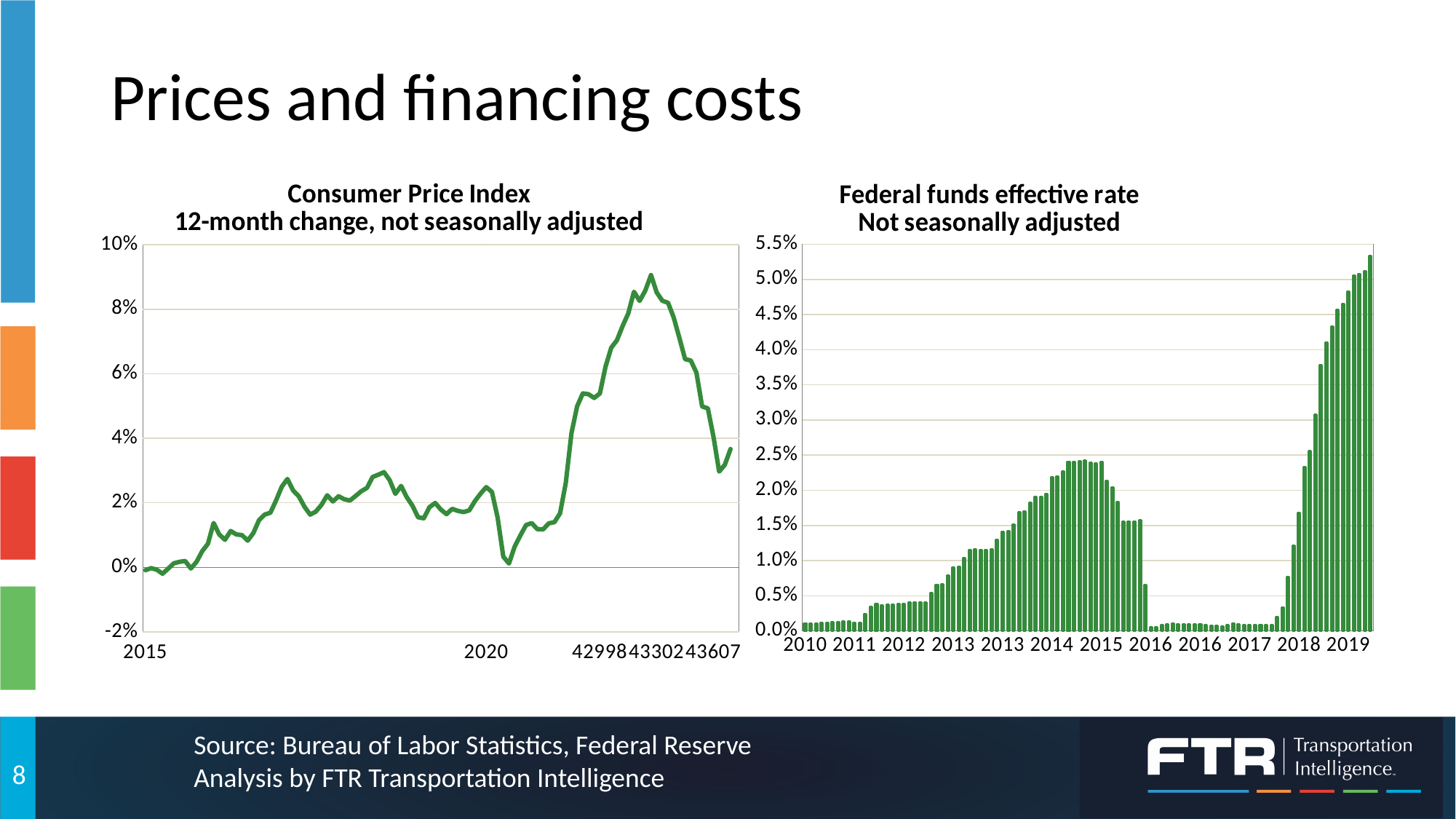

# Prices and financing costs

### Chart: Consumer Price Index
12-month change, not seasonally adjusted

| Category |  |
|---|---|
| 2015 | -0.0008935 |
|  | -0.0002513 |
|  | -0.0007364 |
|  | -0.0019952 |
|  | -0.0003993 |
|  | 0.0012377 |
|  | 0.0016957 |
|  | 0.0019508 |
|  | -0.0003613 |
|  | 0.0017057 |
|  | 0.005018 |
|  | 0.007295199999999999 |
| 2016 | 0.013730899999999999 |
|  | 0.010178 |
|  | 0.008525399999999999 |
|  | 0.0112511 |
|  | 0.0101932 |
|  | 0.009973300000000001 |
|  | 0.0082714 |
|  | 0.0106287 |
|  | 0.014637800000000001 |
|  | 0.0163599 |
|  | 0.0169254 |
|  | 0.0207462 |
| 2017 | 0.0250004 |
|  | 0.0273796 |
|  | 0.0238061 |
|  | 0.0219969 |
|  | 0.0187488 |
|  | 0.0163349 |
|  | 0.0172798 |
|  | 0.0193897 |
|  | 0.022329599999999998 |
|  | 0.0204113 |
|  | 0.0220258 |
|  | 0.0210908 |
| 2018 | 0.0207051 |
|  | 0.022118000000000002 |
|  | 0.023597100000000003 |
|  | 0.0246274 |
|  | 0.028010100000000003 |
|  | 0.0287155 |
|  | 0.029495200000000003 |
|  | 0.0269918 |
|  | 0.0227697 |
|  | 0.025224700000000003 |
|  | 0.021766 |
|  | 0.0191016 |
| 2019 | 0.015512399999999999 |
|  | 0.0152014 |
|  | 0.018625199999999998 |
|  | 0.0199644 |
|  | 0.0179023 |
|  | 0.0164848 |
|  | 0.0181146 |
|  | 0.017497799999999997 |
|  | 0.017113 |
|  | 0.0176404 |
|  | 0.0205128 |
|  | 0.0228513 |
| 2020 | 0.0248657 |
|  | 0.0233487 |
|  | 0.0153933 |
|  | 0.003291 |
|  | 0.0011792999999999999 |
|  | 0.0064573 |
|  | 0.0098608 |
|  | 0.0130965 |
|  | 0.013713200000000002 |
|  | 0.0118207 |
|  | 0.0117454 |
|  | 0.0136201 |
| 2021 | 0.0139977 |
| 42786 | 0.0167622 |
| 42814 | 0.026197599999999998 |
| 42845 | 0.041596900000000006 |
| 42875 | 0.049927099999999995 |
| 42906 | 0.0539145 |
| 42936 | 0.053654799999999996 |
| 42967 | 0.052512699999999995 |
| 42998 | 0.0539035 |
| 43028 | 0.0622187 |
| 43059 | 0.06809 |
| 43089 | 0.07036400000000001 |
| 2022 | 0.0747987 |
| 43152 | 0.0787106 |
| 43180 | 0.0854246 |
| 43211 | 0.0825863 |
| 43241 | 0.08581509999999999 |
| 43272 | 0.0905976 |
| 43302 | 0.08524810000000001 |
| 43333 | 0.08262689999999999 |
| 43364 | 0.0820167 |
| 43394 | 0.0774543 |
| 43425 | 0.07110319999999999 |
| 43820 | 0.06454399999999999 |
| 2023 | 0.06410149999999999 |
| 43518 | 0.0603561 |
| 43546 | 0.0498497 |
| 43577 | 0.0493032 |
| 43607 | 0.040476099999999994 |
| 43638 | 0.0296918 |
| 43668 | 0.031777799999999995 |
| 43699 | 0.0366511 |
|  | None |

### Chart: Federal funds effective rate
Not seasonally adjusted

| Category |  Rate (right axis) |
|---|---|
| 40543 | 0.0011 |
| 40574 | 0.0011 |
| 40602 | 0.0011 |
| 40633 | 0.0012 |
| 40663 | 0.0012 |
| 40694 | 0.0013 |
| 40724 | 0.0013 |
| 40755 | 0.0014000000000000002 |
| 40786 | 0.0014000000000000002 |
| 40816 | 0.0012 |
| 40847 | 0.0012 |
| 40877 | 0.0024 |
| 40908 | 0.0034000000000000002 |
| 40939 | 0.0038 |
| 40968 | 0.0036 |
| 40999 | 0.0037 |
| 41029 | 0.0037 |
| 41060 | 0.0038 |
| 41090 | 0.0039000000000000003 |
| 41121 | 0.004 |
| 41152 | 0.004 |
| 41182 | 0.004 |
| 41213 | 0.0040999999999999995 |
| 41243 | 0.0054 |
| 41274 | 0.006500000000000001 |
| 41305 | 0.0066 |
| 41333 | 0.0079 |
| 41364 | 0.009000000000000001 |
| 41394 | 0.0091 |
| 41425 | 0.0104 |
| 41455 | 0.0115 |
| 41486 | 0.0116 |
| 41517 | 0.0115 |
| 41547 | 0.0115 |
| 41578 | 0.0116 |
| 41608 | 0.013000000000000001 |
| 41639 | 0.0141 |
| 41670 | 0.014199999999999999 |
| 41698 | 0.0151 |
| 41729 | 0.0169 |
| 41759 | 0.017 |
| 41790 | 0.0182 |
| 41820 | 0.0191 |
| 41851 | 0.0191 |
| 41882 | 0.0195 |
| 41912 | 0.0219 |
| 41943 | 0.022000000000000002 |
| 41973 | 0.0227 |
| 42004 | 0.024 |
| 42035 | 0.024 |
| 42063 | 0.0241 |
| 42094 | 0.0242 |
| 42124 | 0.0239 |
| 42155 | 0.023799999999999998 |
| 42185 | 0.024 |
| 42216 | 0.0213 |
| 42247 | 0.0204 |
| 42277 | 0.0183 |
| 42308 | 0.0155 |
| 42338 | 0.0155 |
| 42369 | 0.0155 |
| 42400 | 0.0158 |
| 42449 | 0.006500000000000001 |
| 42480 | 0.0005 |
| 42490 | 0.0005 |
| 42521 | 0.0008 |
| 42551 | 0.0009 |
| 42582 | 0.001 |
| 42613 | 0.0009 |
| 42643 | 0.0009 |
| 42674 | 0.0009 |
| 42704 | 0.0009 |
| 42735 | 0.0009 |
| 42766 | 0.0008 |
| 42794 | 0.0007000000000000001 |
| 42825 | 0.0007000000000000001 |
| 42855 | 0.0006 |
| 42886 | 0.0008 |
| 42916 | 0.001 |
| 42947 | 0.0009 |
| 42978 | 0.0008 |
| 43008 | 0.0008 |
| 43039 | 0.0008 |
| 43069 | 0.0008 |
| 43100 | 0.0008 |
| 43131 | 0.0008 |
| 43159 | 0.002 |
| 43190 | 0.0033 |
| 43220 | 0.0077 |
| 43251 | 0.0121 |
| 43281 | 0.0168 |
| 43312 | 0.0233 |
| 43343 | 0.0256 |
| 43373 | 0.0308 |
| 43404 | 0.0378 |
| 43434 | 0.040999999999999995 |
| 43465 | 0.0433 |
| 43496 | 0.045700000000000005 |
| 43524 | 0.04650000000000001 |
| 43555 | 0.0483 |
| 43585 | 0.0506 |
| 43616 | 0.0508 |
| 43646 | 0.0512 |
| 43677 | 0.0533 |
Source: Bureau of Labor Statistics, Federal Reserve
Analysis by FTR Transportation Intelligence